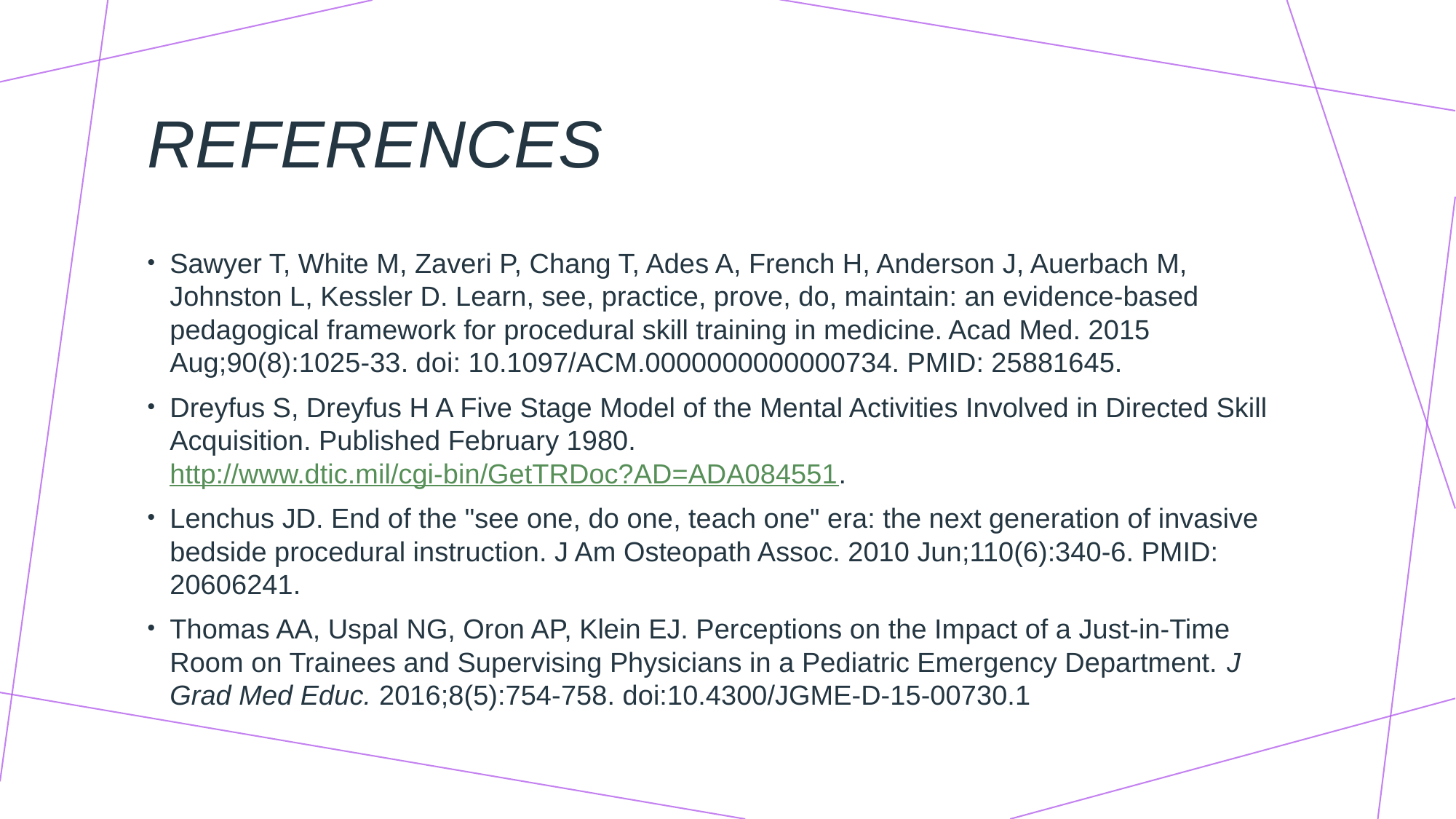

# References
Sawyer T, White M, Zaveri P, Chang T, Ades A, French H, Anderson J, Auerbach M, Johnston L, Kessler D. Learn, see, practice, prove, do, maintain: an evidence-based pedagogical framework for procedural skill training in medicine. Acad Med. 2015 Aug;90(8):1025-33. doi: 10.1097/ACM.0000000000000734. PMID: 25881645.
Dreyfus S, Dreyfus H A Five Stage Model of the Mental Activities Involved in Directed Skill Acquisition. Published February 1980. http://www.dtic.mil/cgi-bin/GetTRDoc?AD=ADA084551.
Lenchus JD. End of the "see one, do one, teach one" era: the next generation of invasive bedside procedural instruction. J Am Osteopath Assoc. 2010 Jun;110(6):340-6. PMID: 20606241.
Thomas AA, Uspal NG, Oron AP, Klein EJ. Perceptions on the Impact of a Just-in-Time Room on Trainees and Supervising Physicians in a Pediatric Emergency Department. J Grad Med Educ. 2016;8(5):754-758. doi:10.4300/JGME-D-15-00730.1